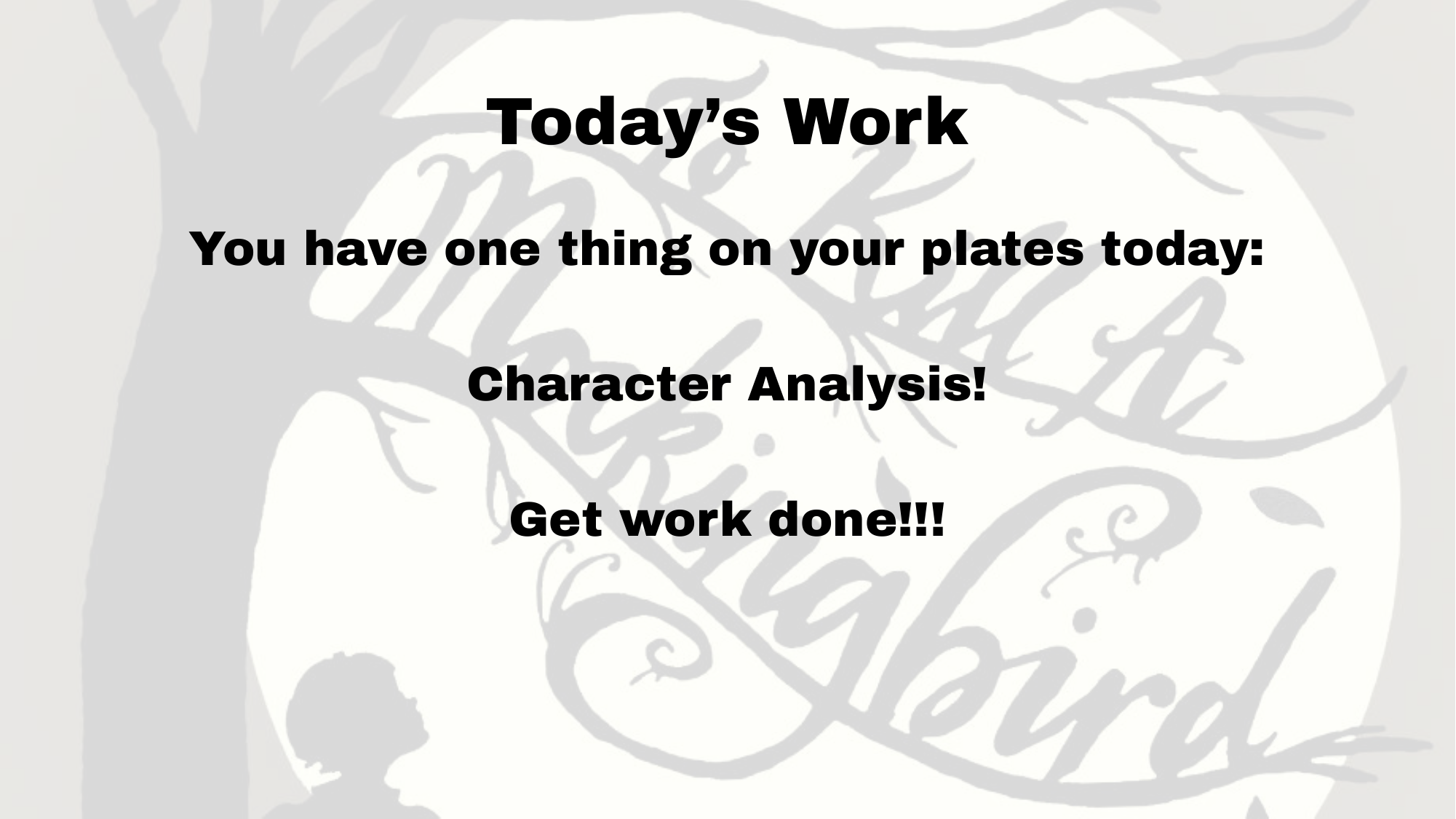

# Today’s Work
You have one thing on your plates today:

Character Analysis!

Get work done!!!